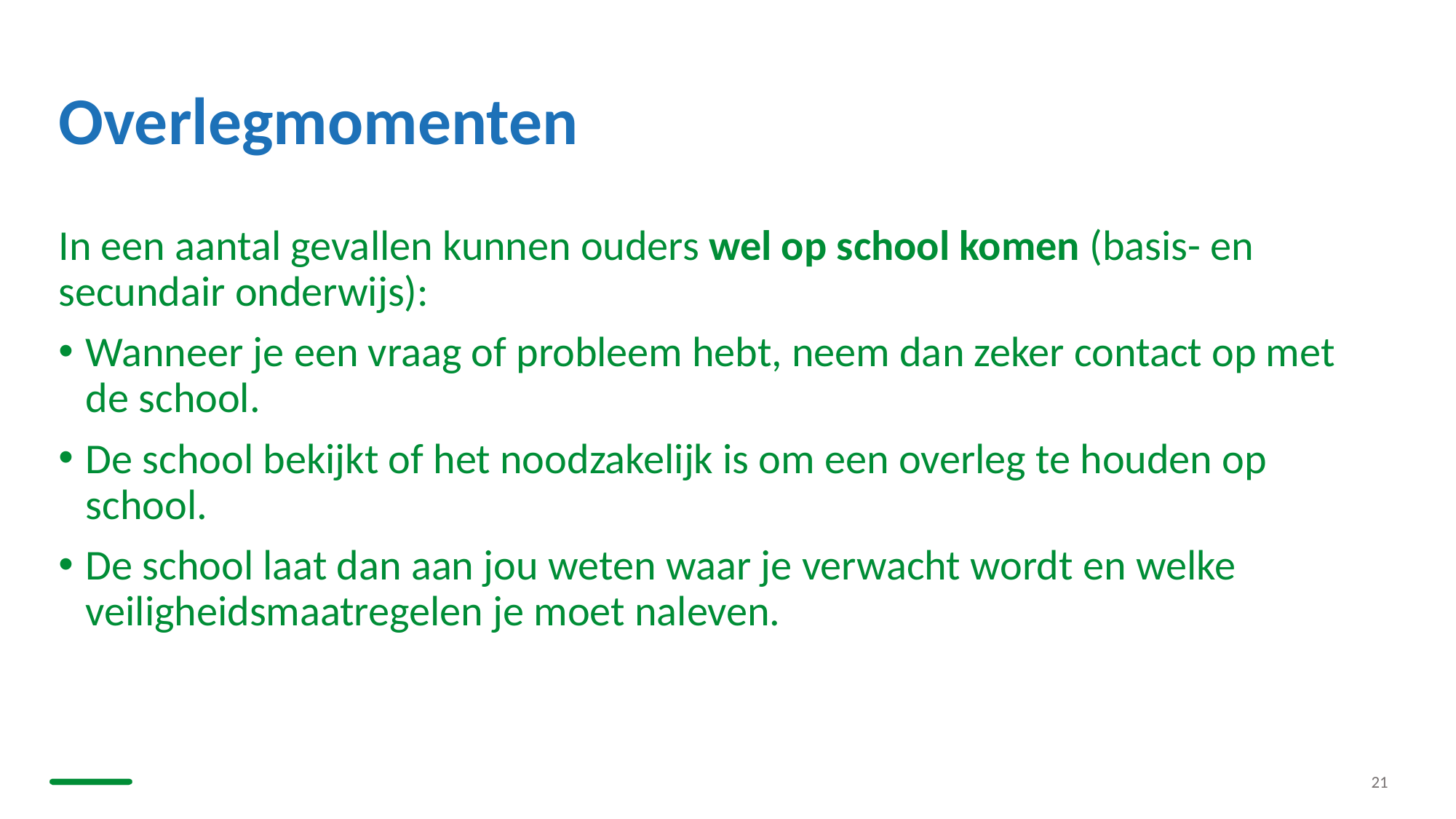

# Overlegmomenten
In een aantal gevallen kunnen ouders wel op school komen (basis- en secundair onderwijs):
Wanneer je een vraag of probleem hebt, neem dan zeker contact op met de school.
De school bekijkt of het noodzakelijk is om een overleg te houden op school.
De school laat dan aan jou weten waar je verwacht wordt en welke veiligheidsmaatregelen je moet naleven.

21